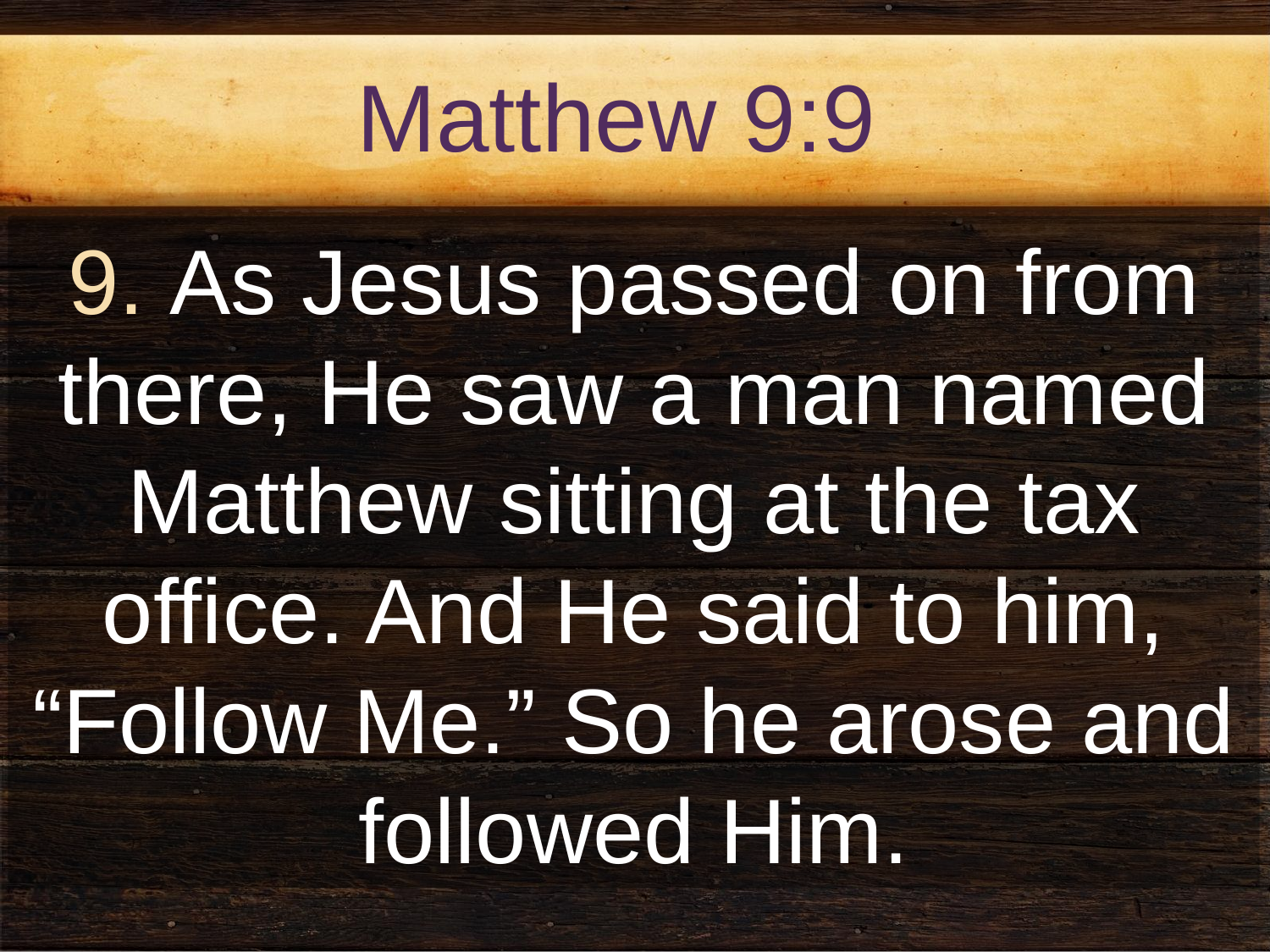

Matthew 9:9
9. As Jesus passed on from there, He saw a man named Matthew sitting at the tax office. And He said to him, “Follow Me.” So he arose and followed Him.